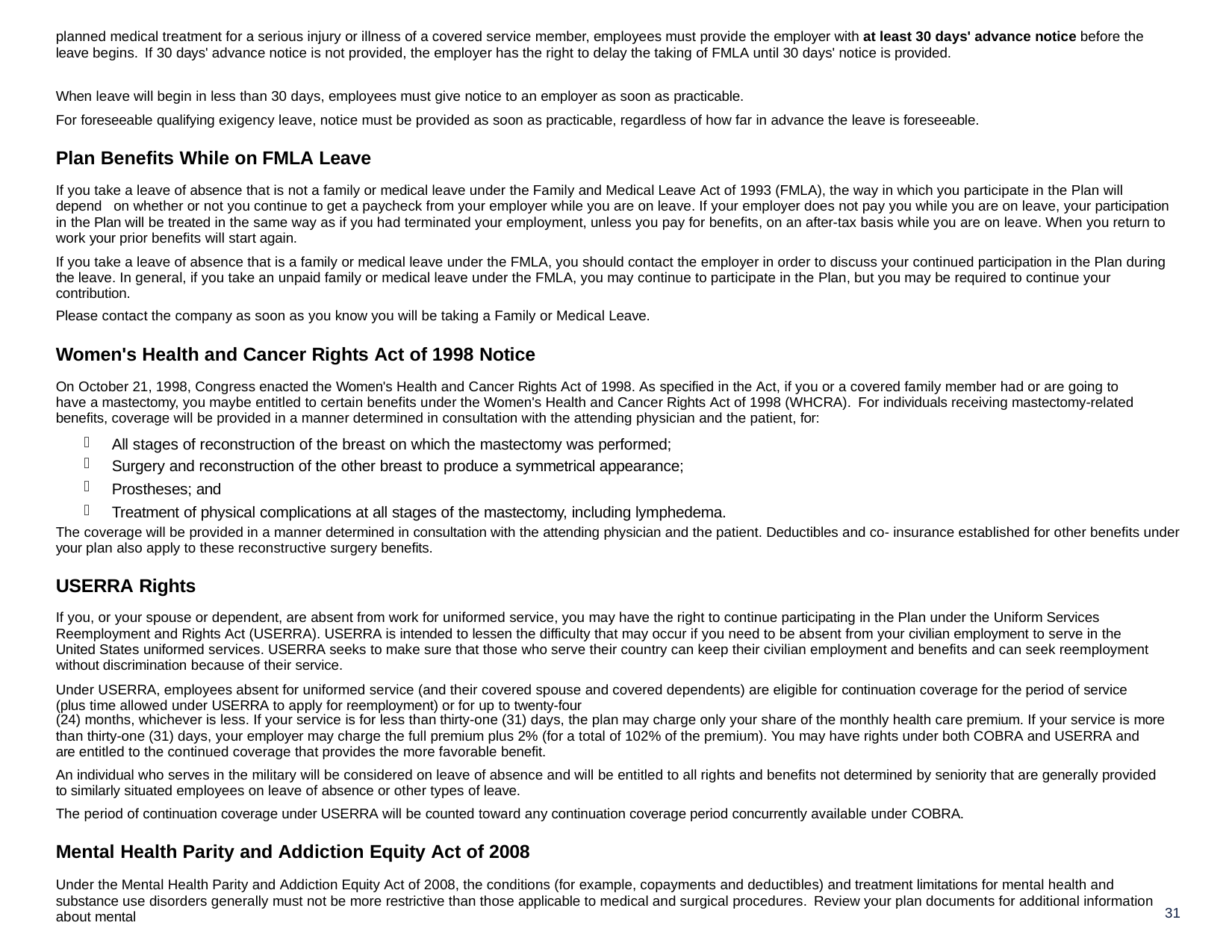

planned medical treatment for a serious injury or illness of a covered service member, employees must provide the employer with at least 30 days' advance notice before the leave begins. If 30 days' advance notice is not provided, the employer has the right to delay the taking of FMLA until 30 days' notice is provided.

When leave will begin in less than 30 days, employees must give notice to an employer as soon as practicable.
For foreseeable qualifying exigency leave, notice must be provided as soon as practicable, regardless of how far in advance the leave is foreseeable.

Plan Benefits While on FMLA Leave
If you take a leave of absence that is not a family or medical leave under the Family and Medical Leave Act of 1993 (FMLA), the way in which you participate in the Plan will depend on whether or not you continue to get a paycheck from your employer while you are on leave. If your employer does not pay you while you are on leave, your participation in the Plan will be treated in the same way as if you had terminated your employment, unless you pay for benefits, on an after-tax basis while you are on leave. When you return to work your prior benefits will start again.
If you take a leave of absence that is a family or medical leave under the FMLA, you should contact the employer in order to discuss your continued participation in the Plan during the leave. In general, if you take an unpaid family or medical leave under the FMLA, you may continue to participate in the Plan, but you may be required to continue your contribution.
Please contact the company as soon as you know you will be taking a Family or Medical Leave.

Women's Health and Cancer Rights Act of 1998 Notice
On October 21, 1998, Congress enacted the Women's Health and Cancer Rights Act of 1998. As specified in the Act, if you or a covered family member had or are going to have a mastectomy, you maybe entitled to certain benefits under the Women's Health and Cancer Rights Act of 1998 (WHCRA). For individuals receiving mastectomy-related benefits, coverage will be provided in a manner determined in consultation with the attending physician and the patient, for:
All stages of reconstruction of the breast on which the mastectomy was performed;
Surgery and reconstruction of the other breast to produce a symmetrical appearance;
Prostheses; and
Treatment of physical complications at all stages of the mastectomy, including lymphedema.
The coverage will be provided in a manner determined in consultation with the attending physician and the patient. Deductibles and co- insurance established for other benefits under your plan also apply to these reconstructive surgery benefits.

USERRA Rights
If you, or your spouse or dependent, are absent from work for uniformed service, you may have the right to continue participating in the Plan under the Uniform Services Reemployment and Rights Act (USERRA). USERRA is intended to lessen the difficulty that may occur if you need to be absent from your civilian employment to serve in the United States uniformed services. USERRA seeks to make sure that those who serve their country can keep their civilian employment and benefits and can seek reemployment without discrimination because of their service.
Under USERRA, employees absent for uniformed service (and their covered spouse and covered dependents) are eligible for continuation coverage for the period of service (plus time allowed under USERRA to apply for reemployment) or for up to twenty-four
(24) months, whichever is less. If your service is for less than thirty-one (31) days, the plan may charge only your share of the monthly health care premium. If your service is more
than thirty-one (31) days, your employer may charge the full premium plus 2% (for a total of 102% of the premium). You may have rights under both COBRA and USERRA and are entitled to the continued coverage that provides the more favorable benefit.
An individual who serves in the military will be considered on leave of absence and will be entitled to all rights and benefits not determined by seniority that are generally provided to similarly situated employees on leave of absence or other types of leave.
The period of continuation coverage under USERRA will be counted toward any continuation coverage period concurrently available under COBRA.

Mental Health Parity and Addiction Equity Act of 2008
Under the Mental Health Parity and Addiction Equity Act of 2008, the conditions (for example, copayments and deductibles) and treatment limitations for mental health and substance use disorders generally must not be more restrictive than those applicable to medical and surgical procedures. Review your plan documents for additional information about mental
31